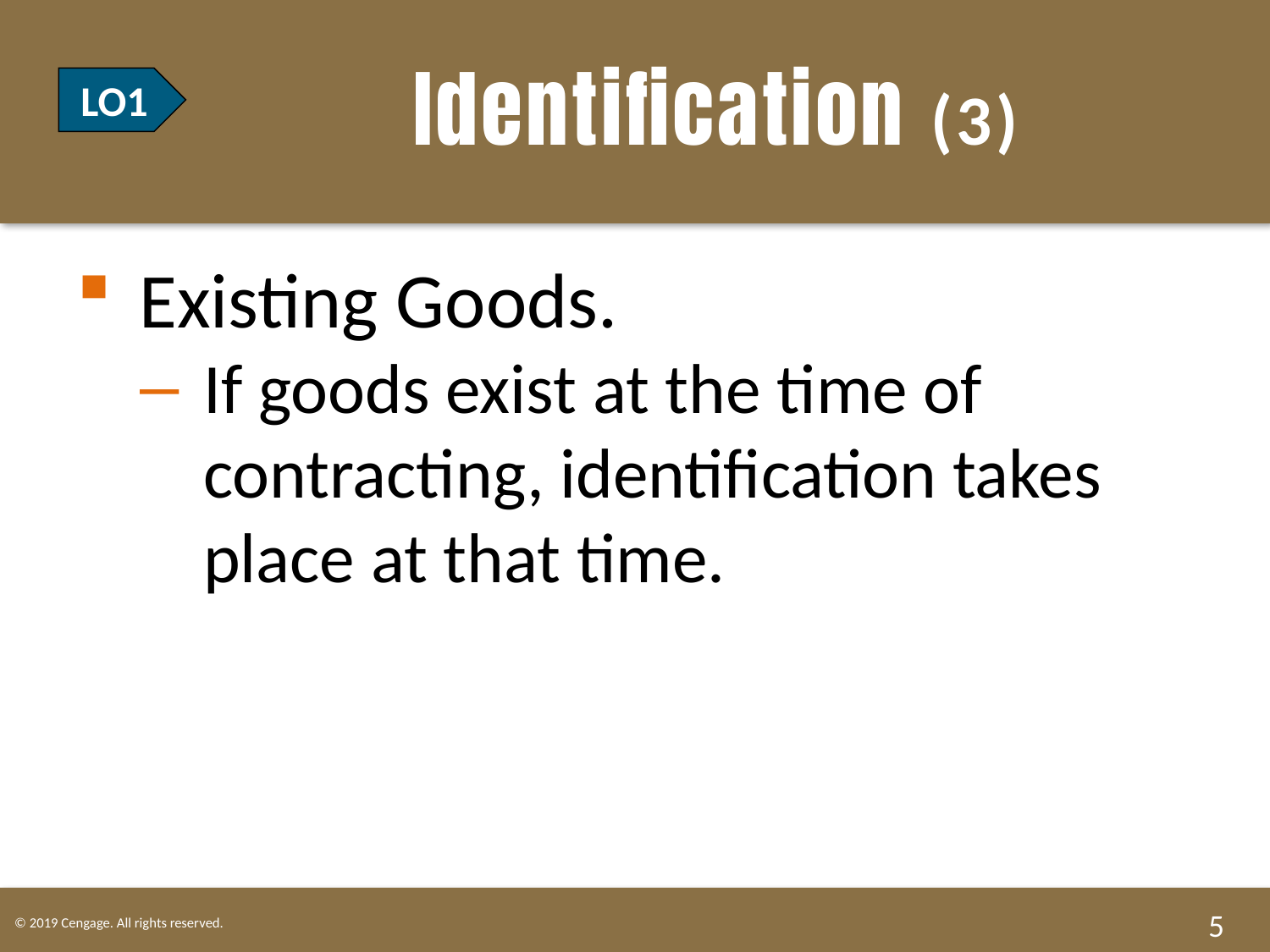

# LO1            Identification (3)
LO1
Existing Goods.
If goods exist at the time of contracting, identification takes place at that time.